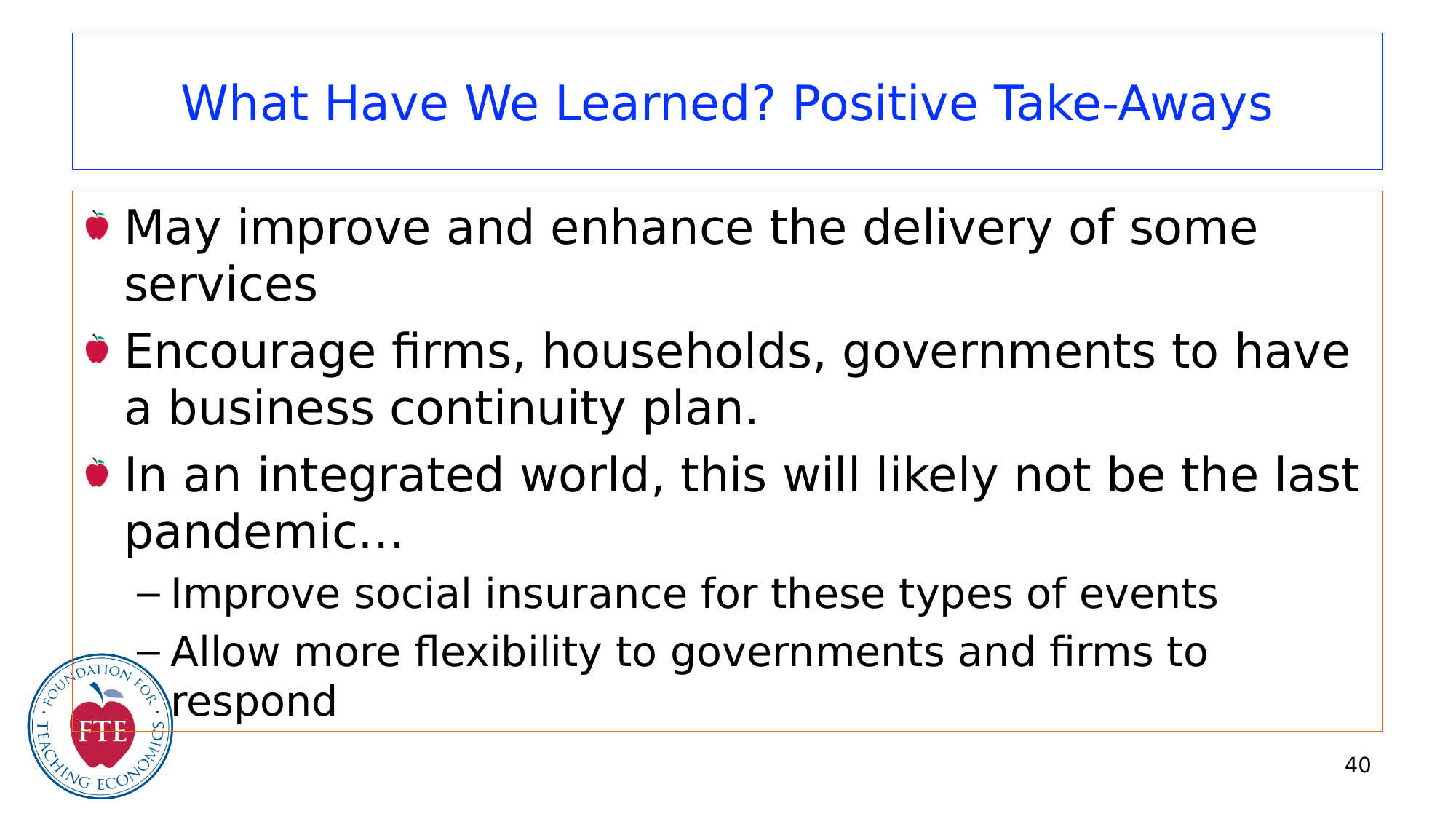

# What Have We Learned? Positive Take-Aways
May improve and enhance the delivery of some services
Encourage firms, households, governments to have a business continuity plan.
In an integrated world, this will likely not be the last pandemic…
Improve social insurance for these types of events
Allow more flexibility to governments and firms to respond
40